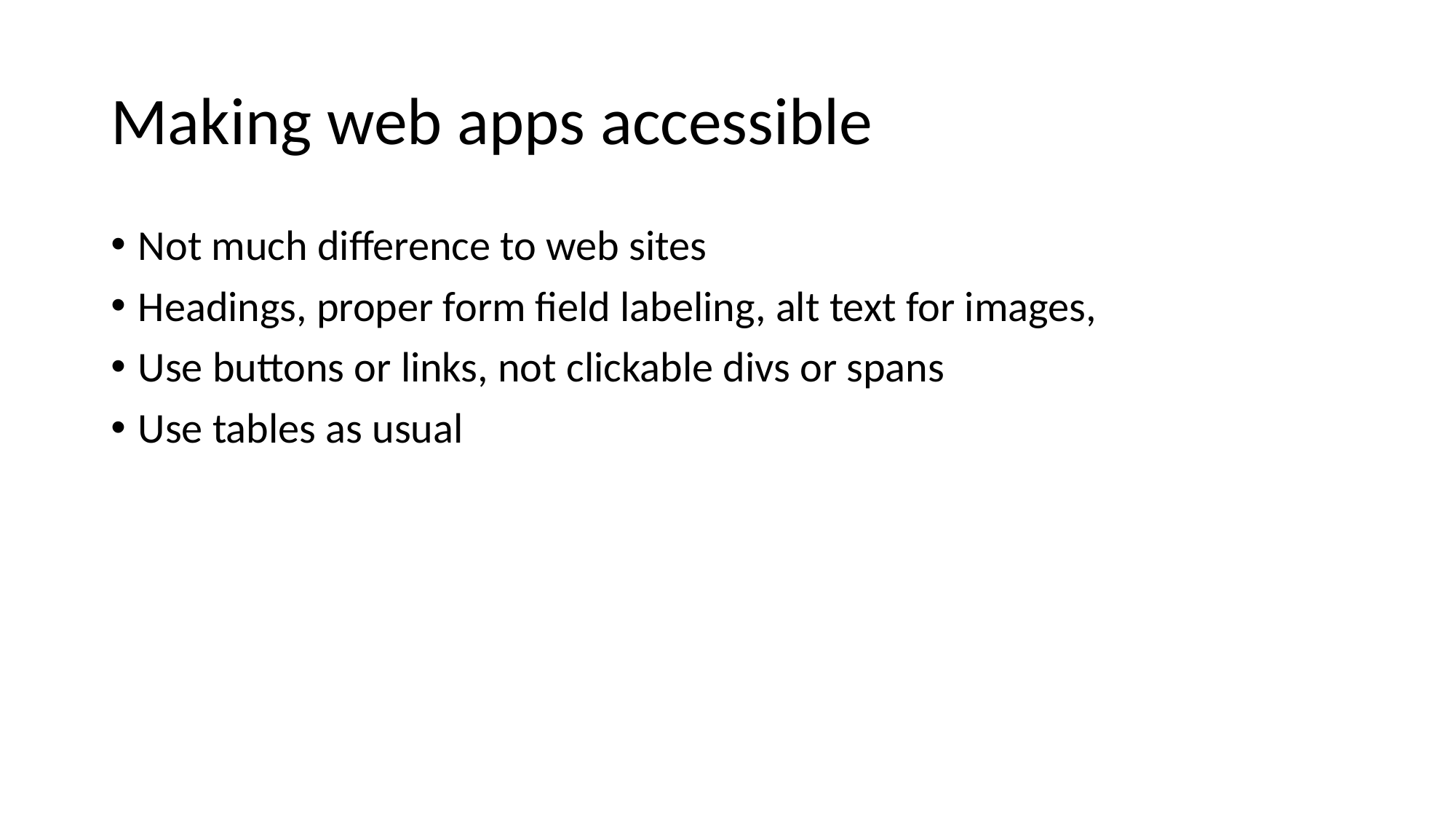

# Making web apps accessible
Not much difference to web sites
Headings, proper form field labeling, alt text for images,
Use buttons or links, not clickable divs or spans
Use tables as usual